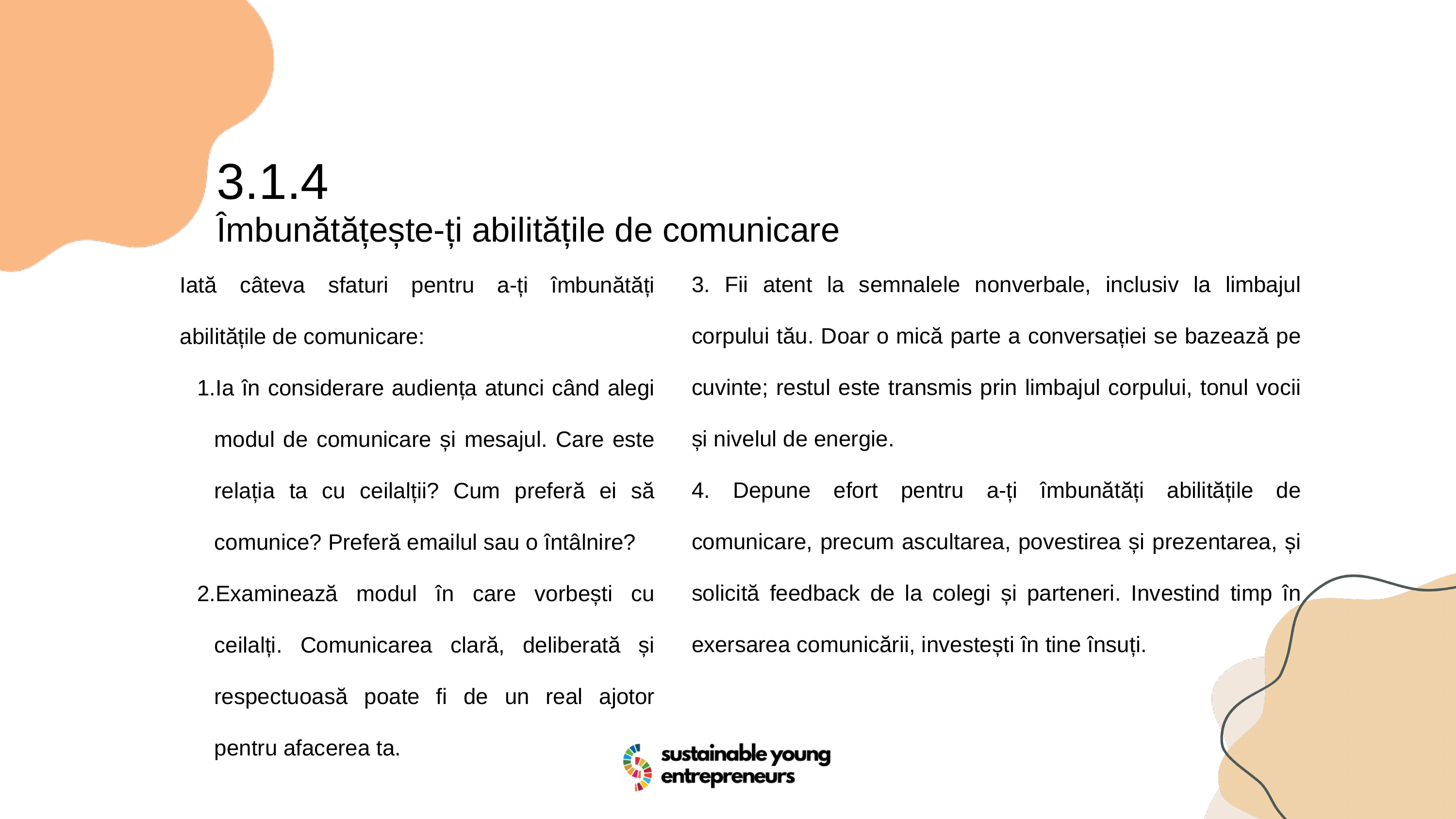

3.1.4
Îmbunătățește-ți abilitățile de comunicare
3. Fii atent la semnalele nonverbale, inclusiv la limbajul corpului tău. Doar o mică parte a conversației se bazează pe cuvinte; restul este transmis prin limbajul corpului, tonul vocii și nivelul de energie.
4. Depune efort pentru a-ți îmbunătăți abilitățile de comunicare, precum ascultarea, povestirea și prezentarea, și solicită feedback de la colegi și parteneri. Investind timp în exersarea comunicării, investești în tine însuți.
Iată câteva sfaturi pentru a-ți îmbunătăți abilitățile de comunicare:
Ia în considerare audiența atunci când alegi modul de comunicare și mesajul. Care este relația ta cu ceilalții? Cum preferă ei să comunice? Preferă emailul sau o întâlnire?
Examinează modul în care vorbești cu ceilalți. Comunicarea clară, deliberată și respectuoasă poate fi de un real ajotor pentru afacerea ta.